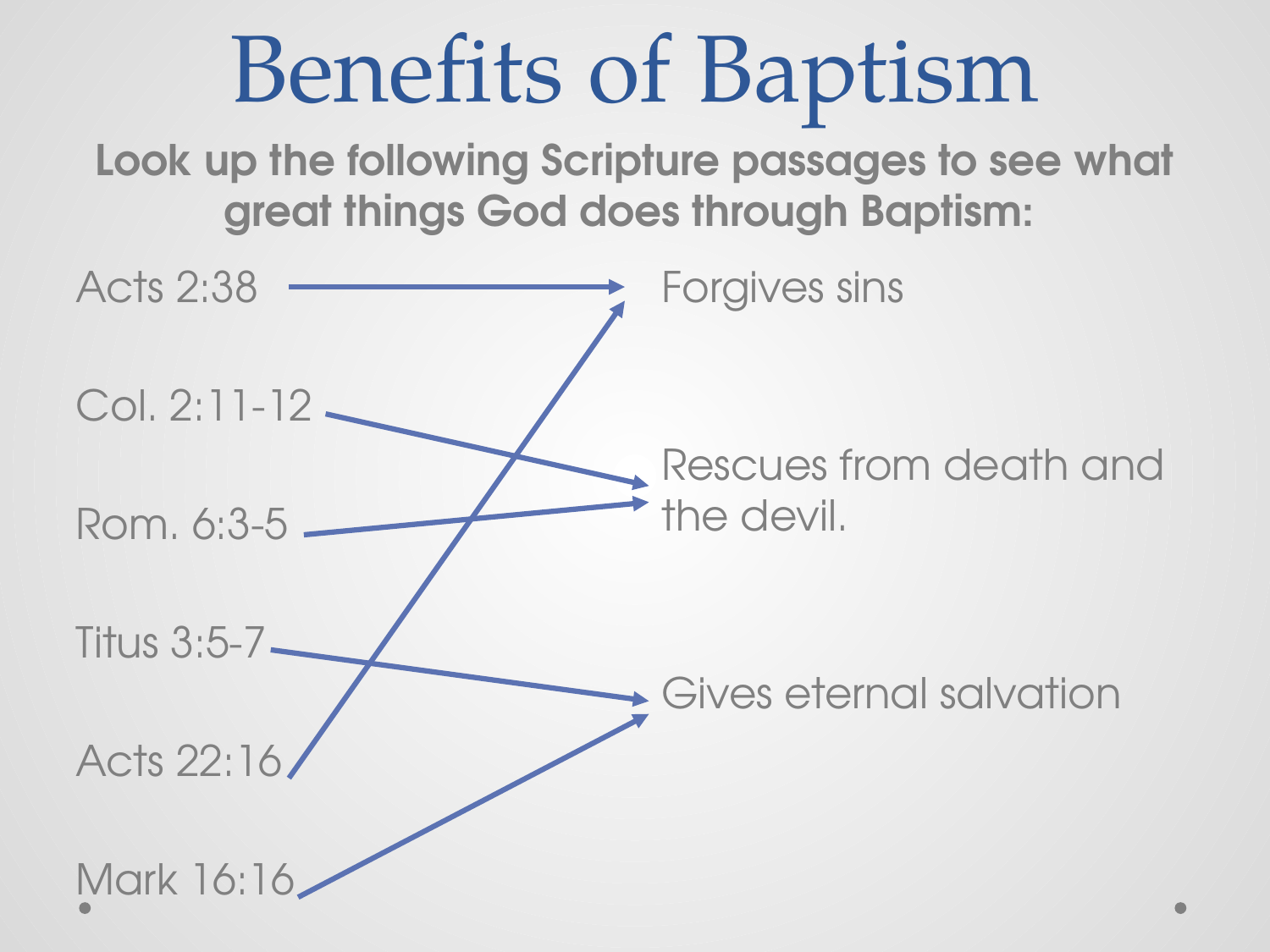

# Benefits of Baptism
Look up the following Scripture passages to see what great things God does through Baptism:

Acts 2:38

Col. 2:11-12

Rom. 6:3-5

Titus 3:5-7

Acts 22:16

Mark 16:16

Forgives sins

Rescues from death and the devil.

Gives eternal salvation